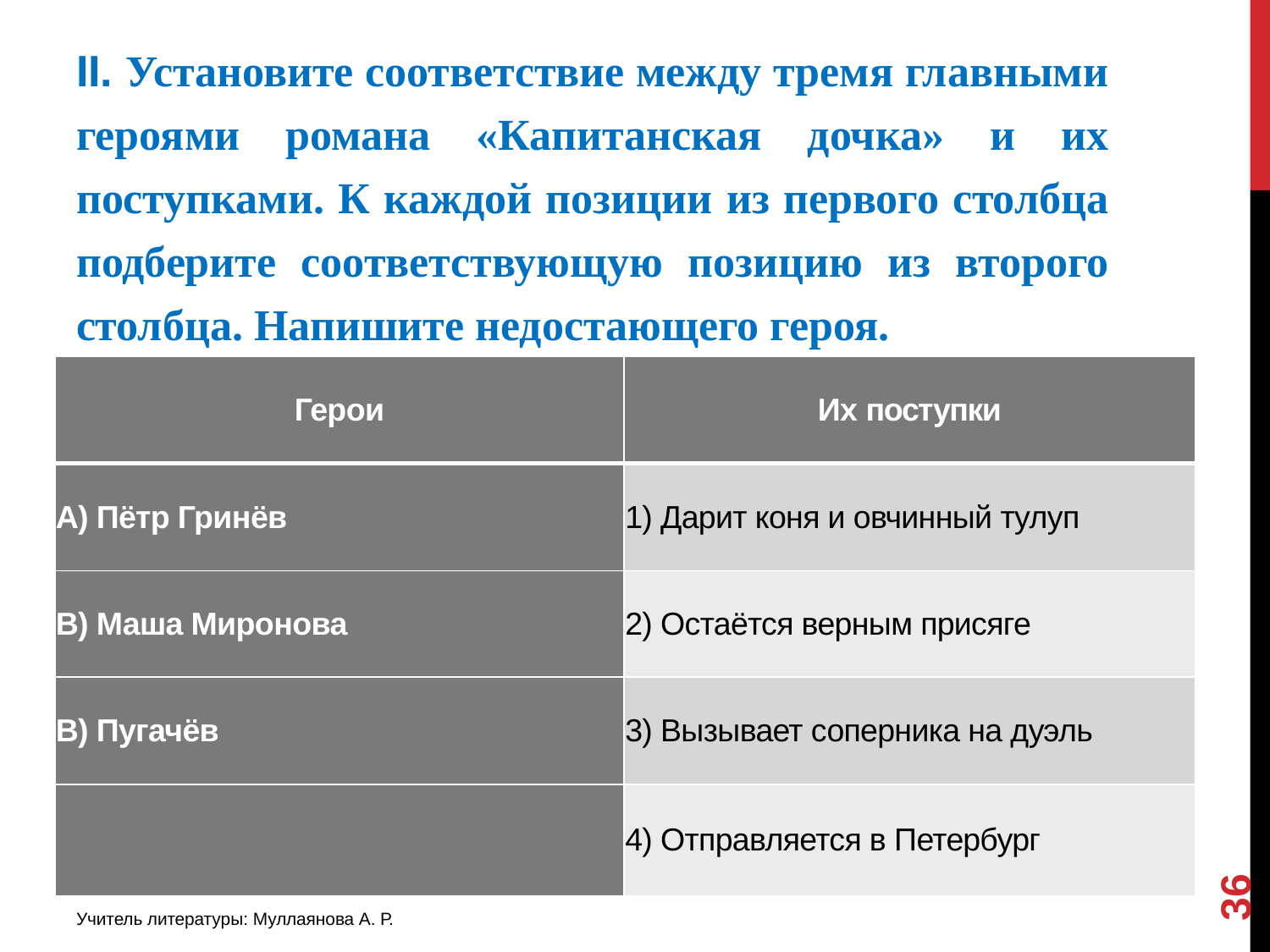

II. Установите соответствие между тремя главными героями романа «Капитанская дочка» и их поступками. К каждой позиции из первого столбца подберите соответствующую позицию из второго столбца. Напишите недостающего героя.

| Герои | Их поступки |
| --- | --- |
| А) Пётр Гринёв | 1) Дарит коня и овчинный тулуп |
| В) Маша Миронова | 2) Остаётся верным присяге |
| В) Пугачёв | 3) Вызывает соперника на дуэль |
|  | 4) Отправляется в Петербург |
36
Учитель литературы: Муллаянова А. Р.